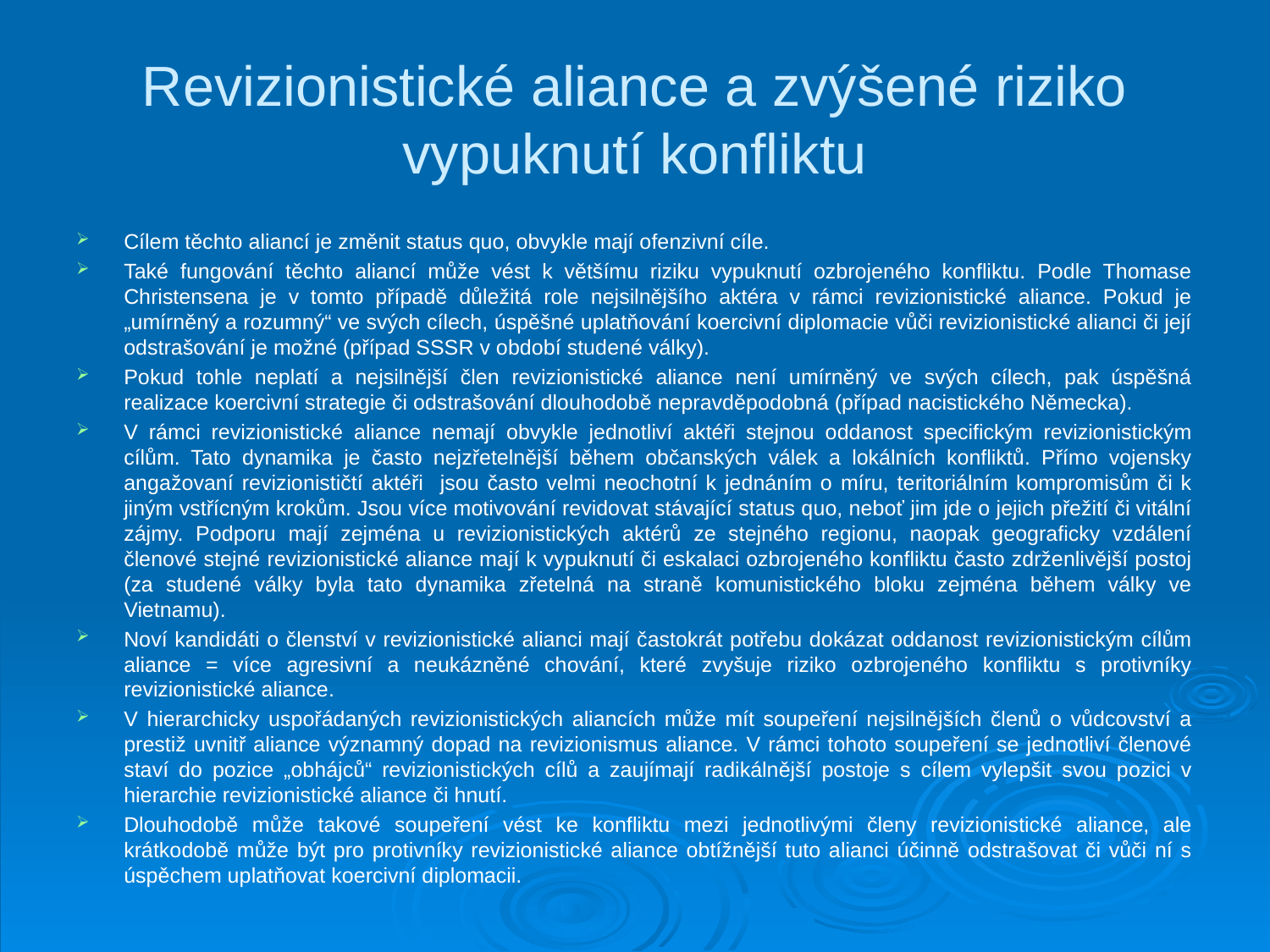

# Revizionistické aliance a zvýšené riziko vypuknutí konfliktu
Cílem těchto aliancí je změnit status quo, obvykle mají ofenzivní cíle.
Také fungování těchto aliancí může vést k většímu riziku vypuknutí ozbrojeného konfliktu. Podle Thomase Christensena je v tomto případě důležitá role nejsilnějšího aktéra v rámci revizionistické aliance. Pokud je „umírněný a rozumný“ ve svých cílech, úspěšné uplatňování koercivní diplomacie vůči revizionistické alianci či její odstrašování je možné (případ SSSR v období studené války).
Pokud tohle neplatí a nejsilnější člen revizionistické aliance není umírněný ve svých cílech, pak úspěšná realizace koercivní strategie či odstrašování dlouhodobě nepravděpodobná (případ nacistického Německa).
V rámci revizionistické aliance nemají obvykle jednotliví aktéři stejnou oddanost specifickým revizionistickým cílům. Tato dynamika je často nejzřetelnější během občanských válek a lokálních konfliktů. Přímo vojensky angažovaní revizionističtí aktéři  jsou často velmi neochotní k jednáním o míru, teritoriálním kompromisům či k jiným vstřícným krokům. Jsou více motivování revidovat stávající status quo, neboť jim jde o jejich přežití či vitální zájmy. Podporu mají zejména u revizionistických aktérů ze stejného regionu, naopak geograficky vzdálení členové stejné revizionistické aliance mají k vypuknutí či eskalaci ozbrojeného konfliktu často zdrženlivější postoj (za studené války byla tato dynamika zřetelná na straně komunistického bloku zejména během války ve Vietnamu).
Noví kandidáti o členství v revizionistické alianci mají častokrát potřebu dokázat oddanost revizionistickým cílům aliance = více agresivní a neukázněné chování, které zvyšuje riziko ozbrojeného konfliktu s protivníky revizionistické aliance.
V hierarchicky uspořádaných revizionistických aliancích může mít soupeření nejsilnějších členů o vůdcovství a prestiž uvnitř aliance významný dopad na revizionismus aliance. V rámci tohoto soupeření se jednotliví členové staví do pozice „obhájců“ revizionistických cílů a zaujímají radikálnější postoje s cílem vylepšit svou pozici v hierarchie revizionistické aliance či hnutí.
Dlouhodobě může takové soupeření vést ke konfliktu mezi jednotlivými členy revizionistické aliance, ale krátkodobě může být pro protivníky revizionistické aliance obtížnější tuto alianci účinně odstrašovat či vůči ní s úspěchem uplatňovat koercivní diplomacii.